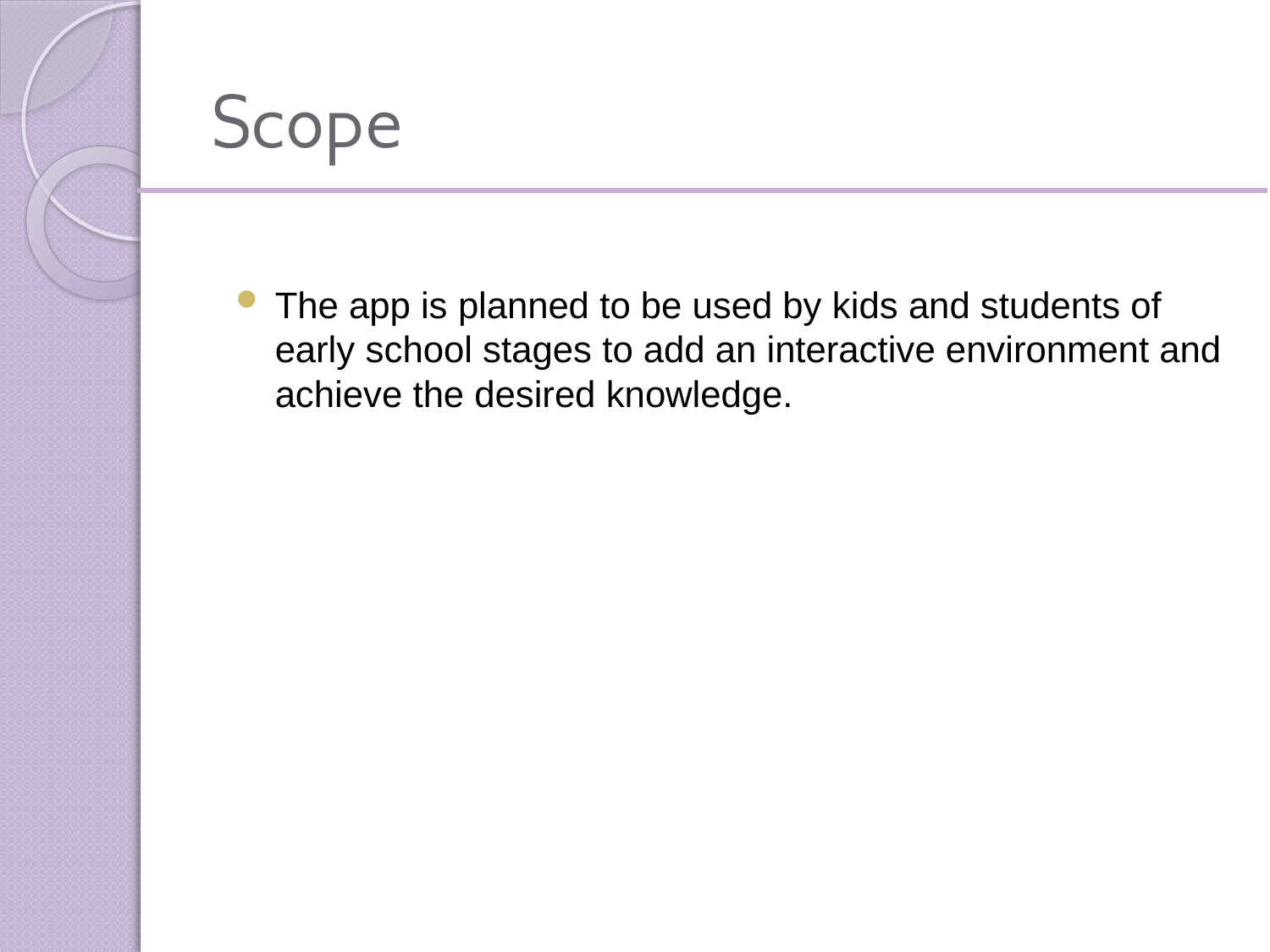

# Scope
The app is planned to be used by kids and students of early school stages to add an interactive environment and achieve the desired knowledge.